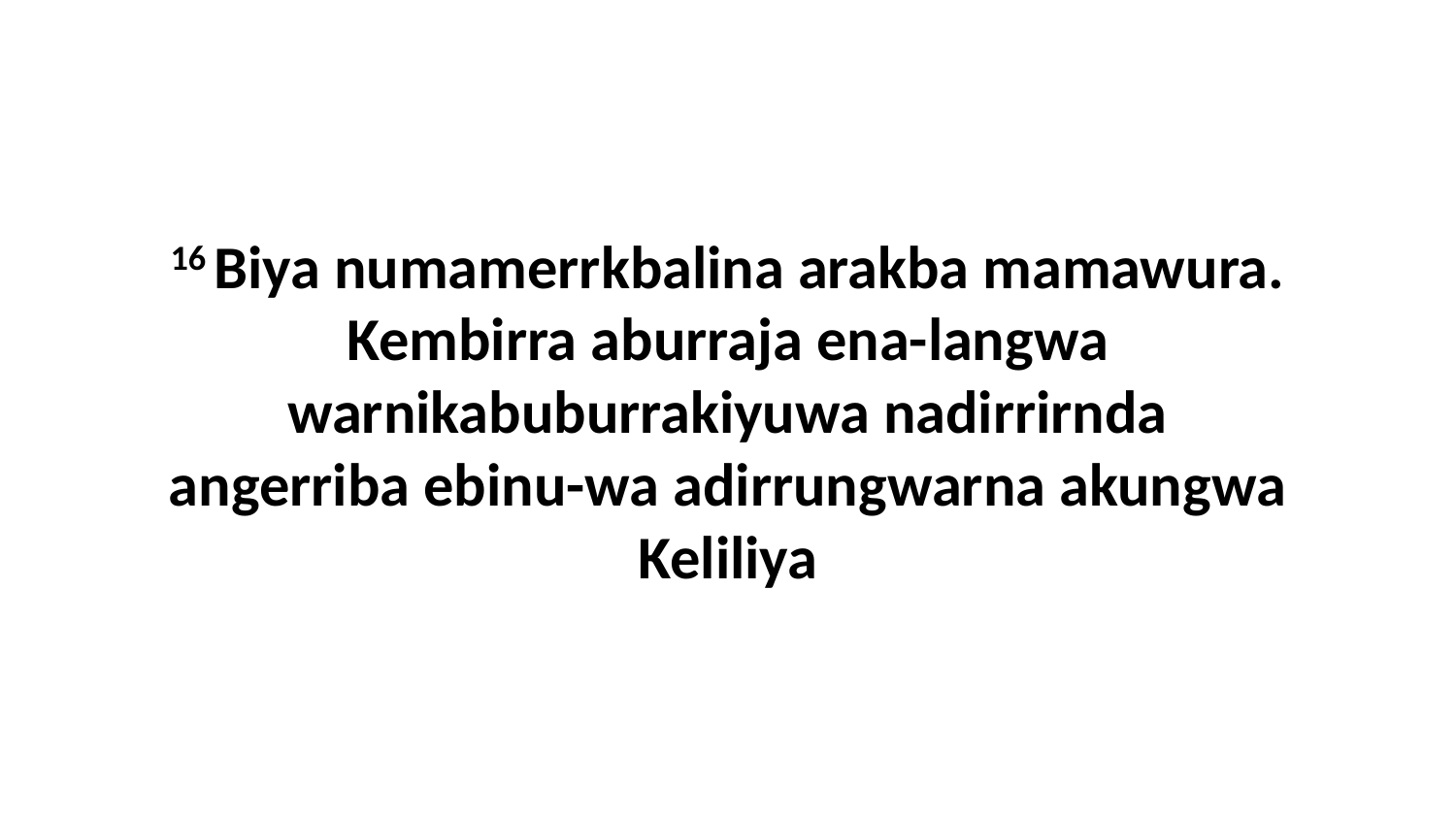

16 Biya numamerrkbalina arakba mamawura. Kembirra aburraja ena-langwa warnikabuburrakiyuwa nadirrirnda angerriba ebinu-wa adirrungwarna akungwa Keliliya